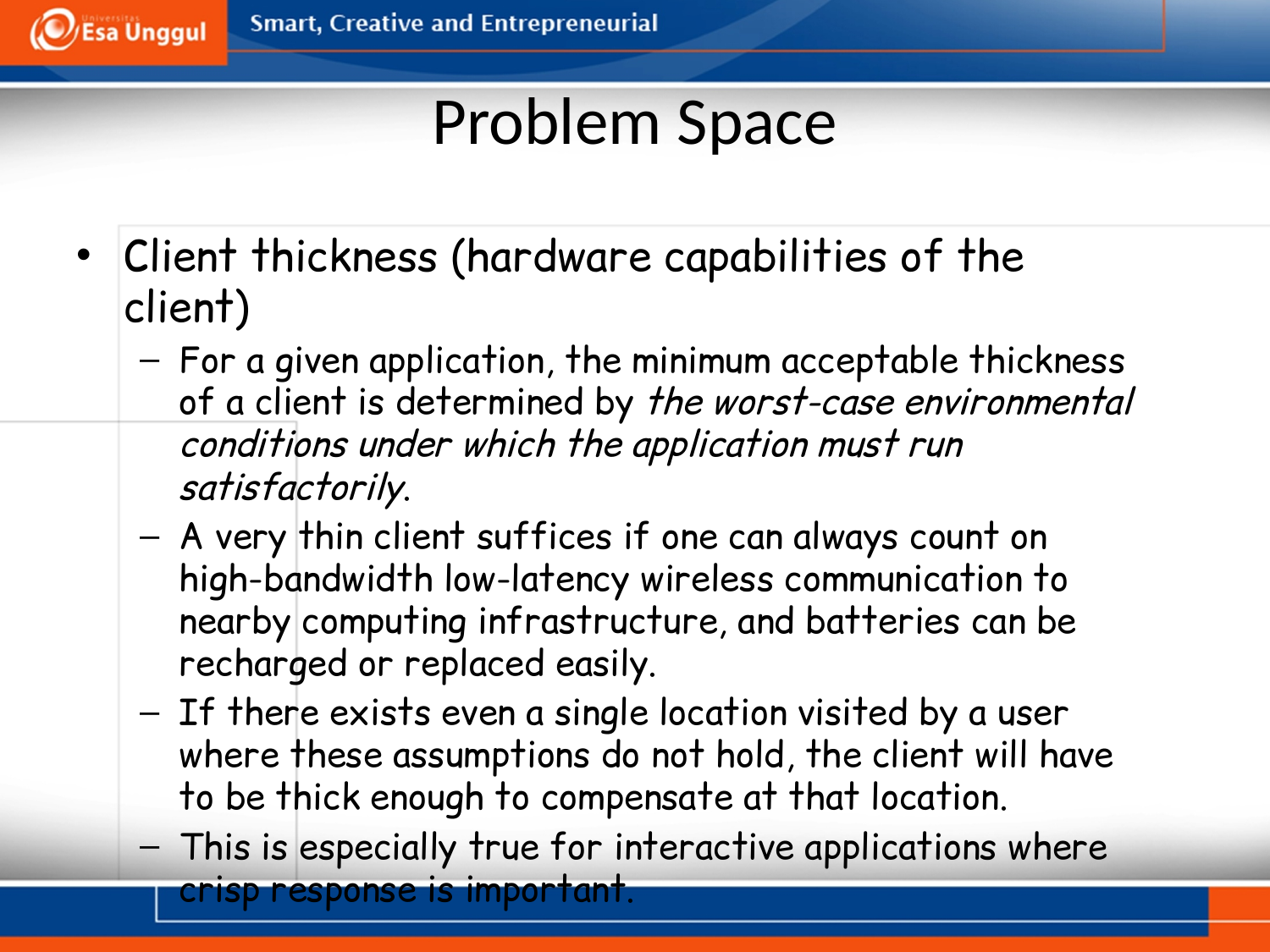

# Problem Space
Client thickness (hardware capabilities of the client)
For a given application, the minimum acceptable thickness of a client is determined by the worst-case environmental conditions under which the application must run satisfactorily.
A very thin client suffices if one can always count on high-bandwidth low-latency wireless communication to nearby computing infrastructure, and batteries can be recharged or replaced easily.
If there exists even a single location visited by a user where these assumptions do not hold, the client will have to be thick enough to compensate at that location.
This is especially true for interactive applications where crisp response is important.